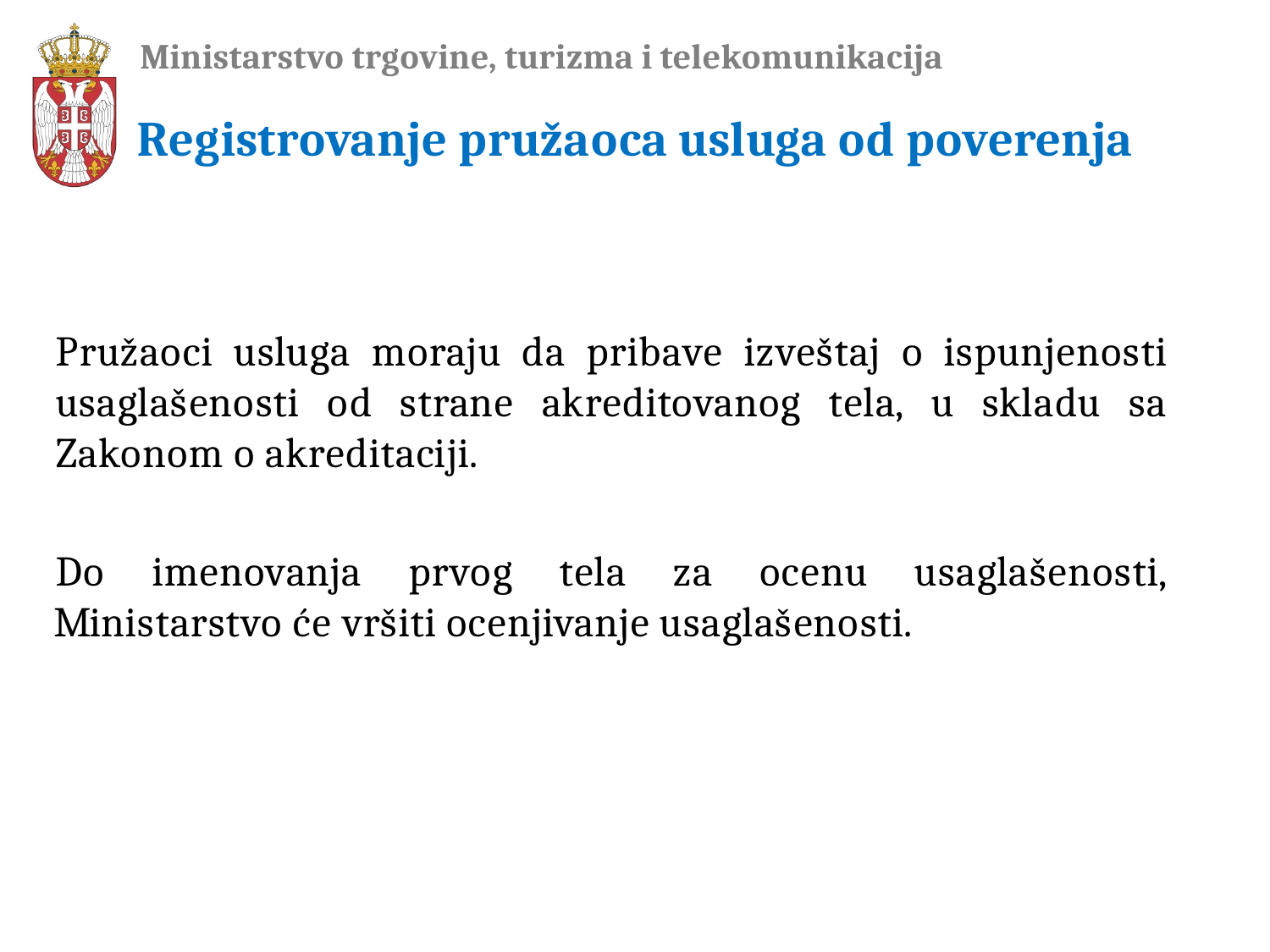

# Ministarstvo trgovine, turizma i telekomunikacija
Registrovanje pružaoca usluga od poverenja
Pružaoci usluga moraju da pribave izveštaj o ispunjenosti usaglašenosti od strane akreditovanog tela, u skladu sa Zakonom o akreditaciji.

Do imenovanja prvog tela za ocenu usaglašenosti, Ministarstvo će vršiti ocenjivanje usaglašenosti.